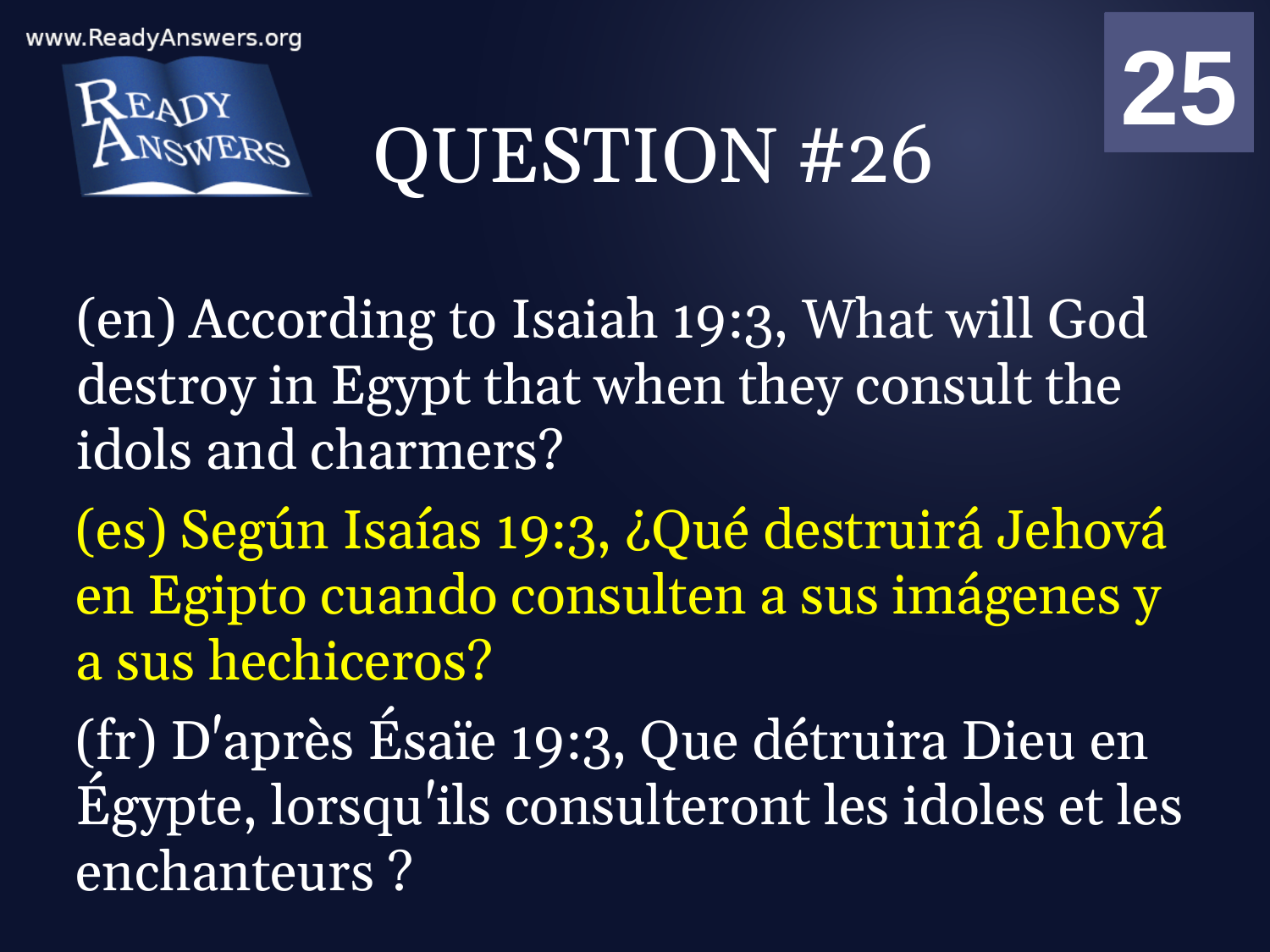

01
02
03
04
05
06
07
08
09
10
11
12
13
14
15
16
17
18
19
20
21
22
23
24
25
00
# QUESTION #26
(en) According to Isaiah 19:3, What will God destroy in Egypt that when they consult the idols and charmers?
(es) Según Isaías 19:3, ¿Qué destruirá Jehová en Egipto cuando consulten a sus imágenes y a sus hechiceros?
(fr) D'après Ésaïe 19:3, Que détruira Dieu en Égypte, lorsqu'ils consulteront les idoles et les enchanteurs ?